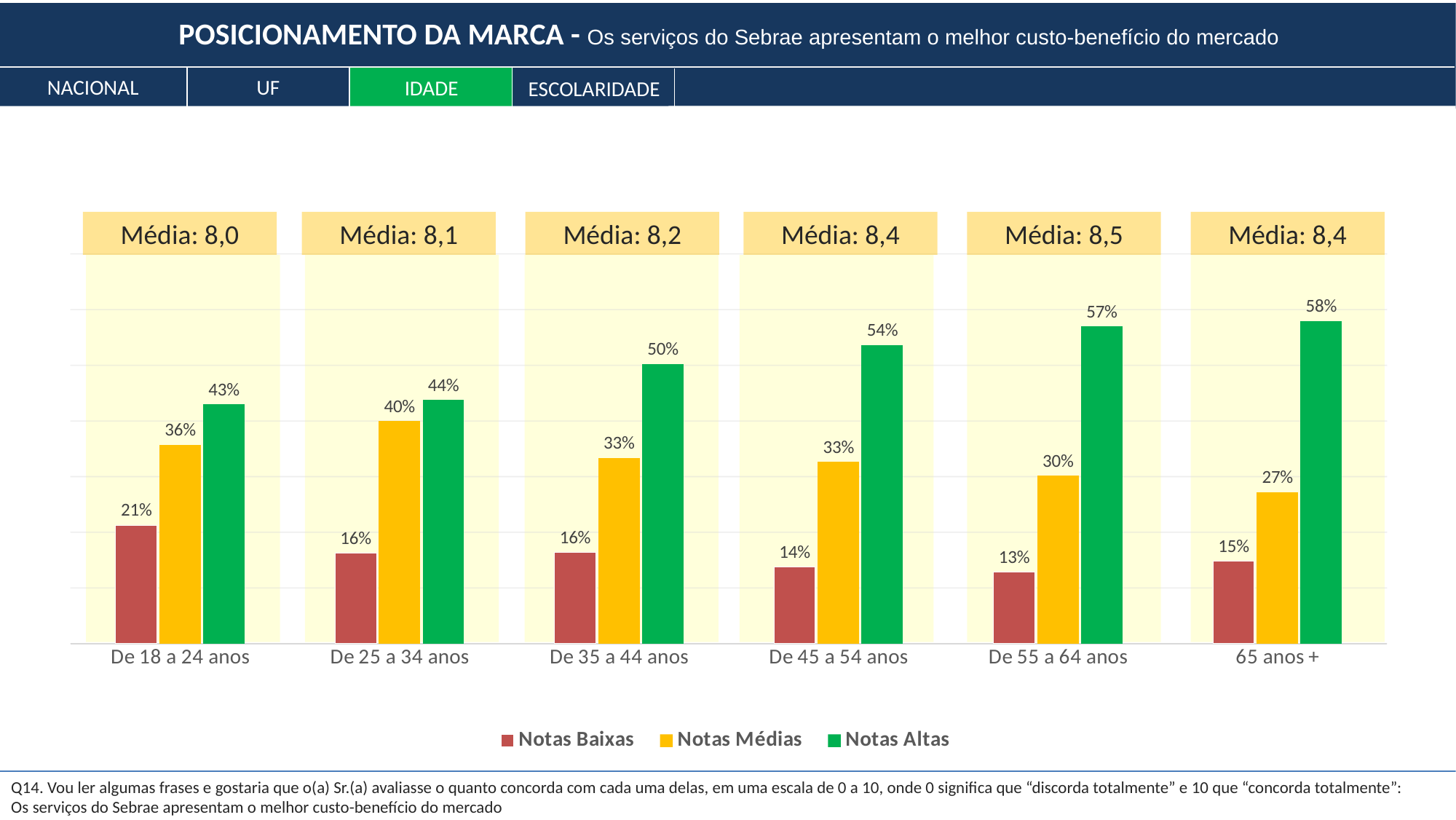

POSICIONAMENTO DA MARCA - Os serviços do Sebrae apresentam o melhor custo-benefício do mercado
NACIONAL
UF
IDADE
ESCOLARIDADE
Média: 8,0
Média: 8,1
Média: 8,2
Média: 8,4
Média: 8,5
Média: 8,4

### Chart

| Category | Notas Baixas | Notas Médias | Notas Altas |
|---|---|---|---|
| De 18 a 24 anos | 0.21287582231621585 | 0.3574772580775087 | 0.4296469196062753 |
| De 25 a 34 anos | 0.16285133064000626 | 0.3994748483456691 | 0.4376738210143246 |
| De 35 a 44 anos | 0.16443313207448507 | 0.33361570961272463 | 0.5019511583127904 |
| De 45 a 54 anos | 0.13754232258434967 | 0.3262803720477095 | 0.536177305367941 |
| De 55 a 64 anos | 0.12855140557539235 | 0.3016788713539314 | 0.5697697230706763 |
| 65 anos + | 0.14861138705607754 | 0.2717496356255072 | 0.5796389773184153 |

Q14. Vou ler algumas frases e gostaria que o(a) Sr.(a) avaliasse o quanto concorda com cada uma delas, em uma escala de 0 a 10, onde 0 significa que “discorda totalmente” e 10 que “concorda totalmente”:
Os serviços do Sebrae apresentam o melhor custo-benefício do mercado